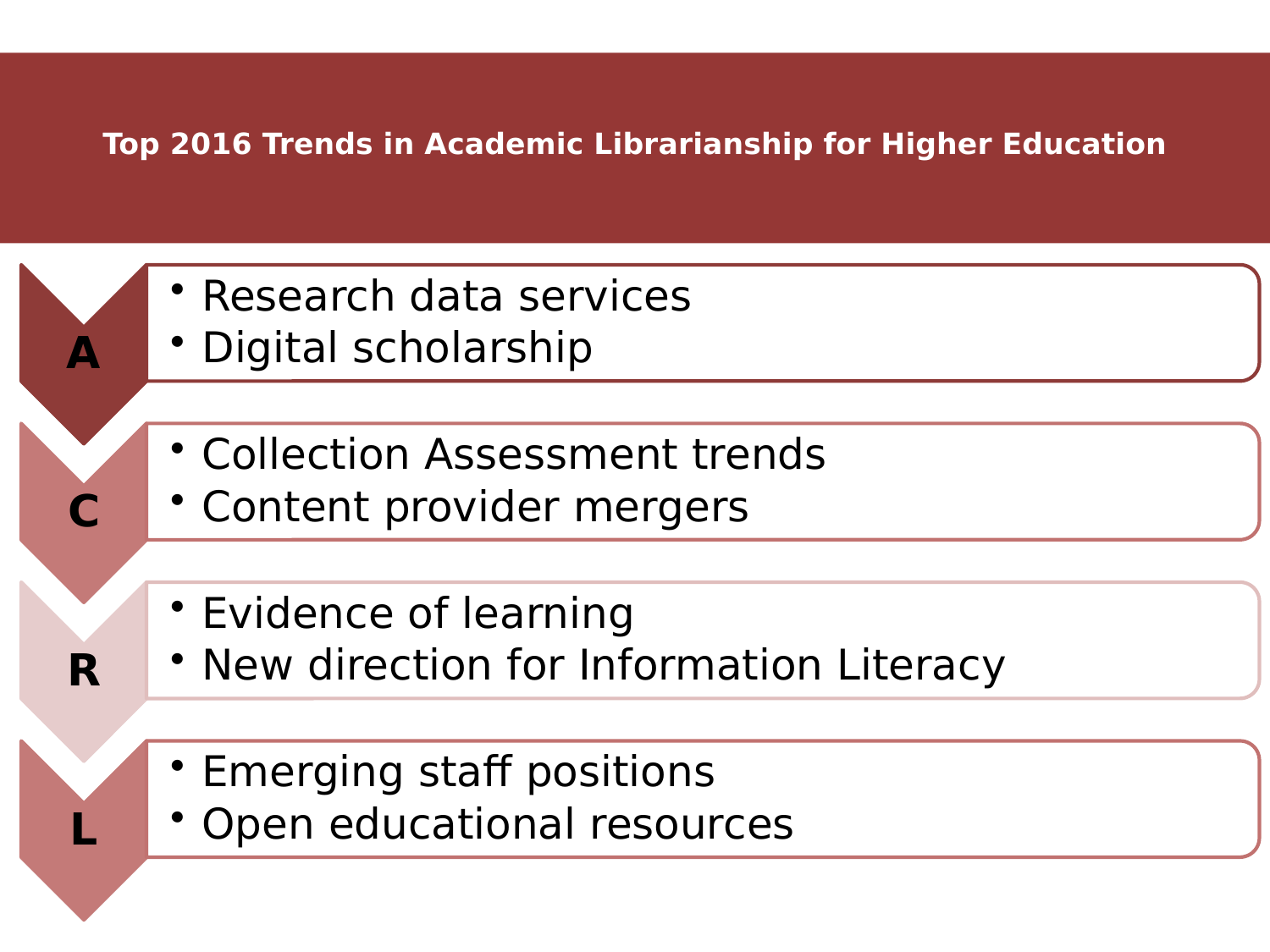

Top 2016 Trends in Academic Librarianship for Higher Education

A
Research data services
Digital scholarship
C
Collection Assessment trends
Content provider mergers
R
Evidence of learning
New direction for Information Literacy
L
Emerging staff positions
Open educational resources